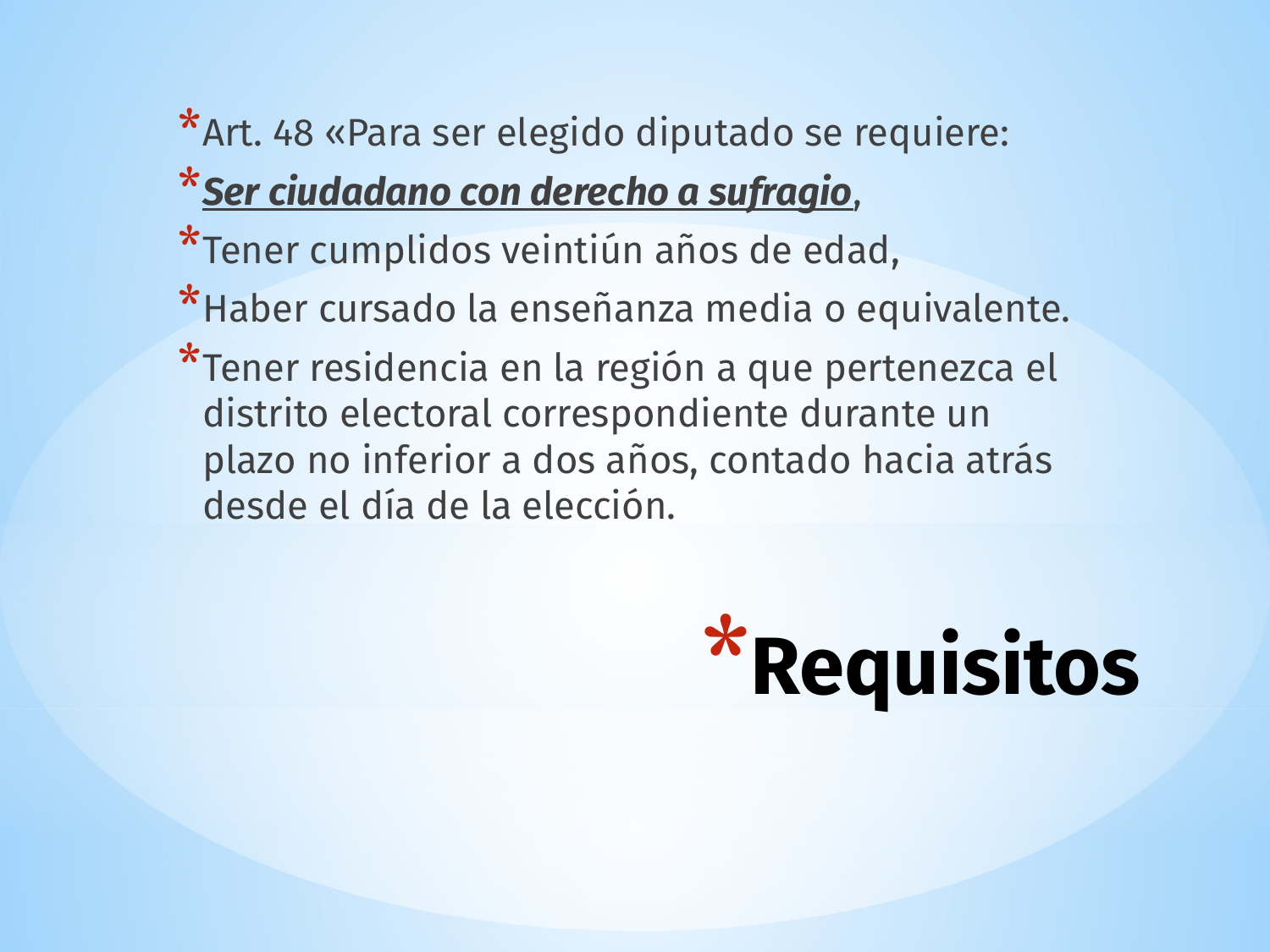

Art. 48 «Para ser elegido diputado se requiere:
Ser ciudadano con derecho a sufragio,
Tener cumplidos veintiún años de edad,
Haber cursado la enseñanza media o equivalente.
Tener residencia en la región a que pertenezca el distrito electoral correspondiente durante un plazo no inferior a dos años, contado hacia atrás desde el día de la elección.
# Requisitos